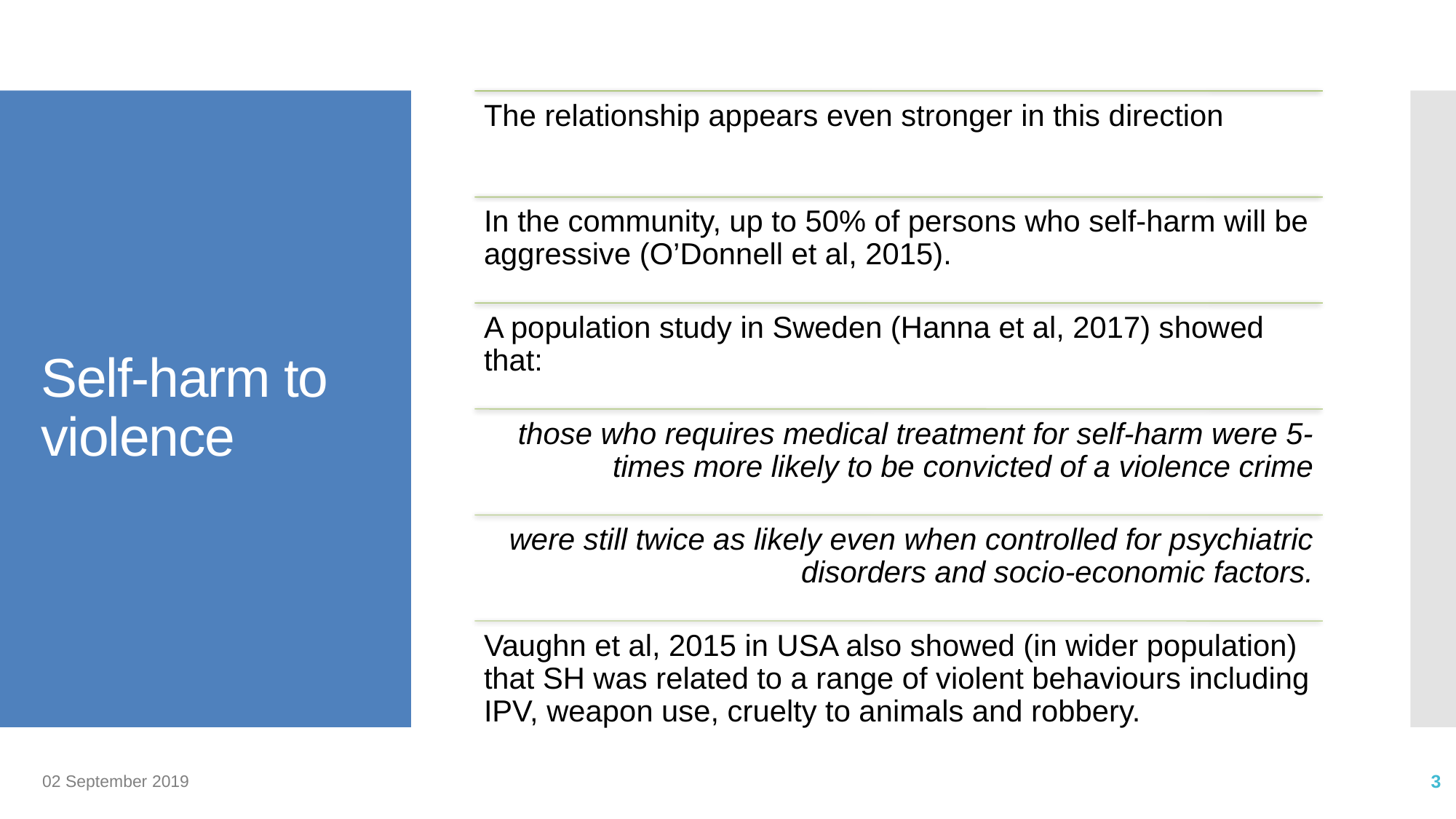

The relationship appears even stronger in this direction
In the community, up to 50% of persons who self-harm will be aggressive (O’Donnell et al, 2015).
A population study in Sweden (Hanna et al, 2017) showed that:
those who requires medical treatment for self-harm were 5-times more likely to be convicted of a violence crime
were still twice as likely even when controlled for psychiatric disorders and socio-economic factors.

Vaughn et al, 2015 in USA also showed (in wider population)  that SH was related to a range of violent behaviours including IPV, weapon use, cruelty to animals and robbery.
# Self-harm to violence
02 September 2019
3